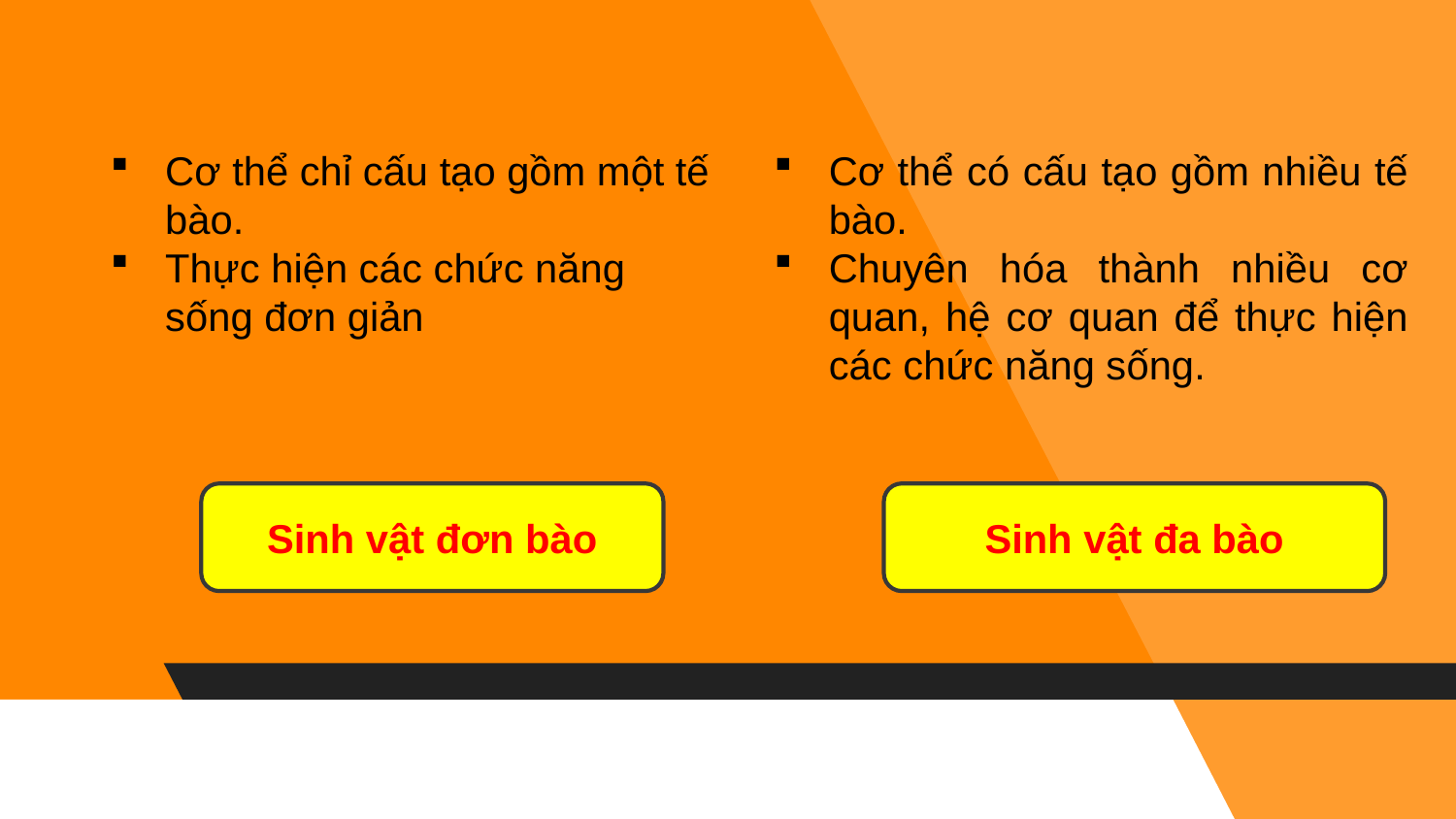

Cơ thể chỉ cấu tạo gồm một tế bào.
Thực hiện các chức năng sống đơn giản
Cơ thể có cấu tạo gồm nhiều tế bào.
Chuyên hóa thành nhiều cơ quan, hệ cơ quan để thực hiện các chức năng sống.
Sinh vật đa bào
Sinh vật đơn bào